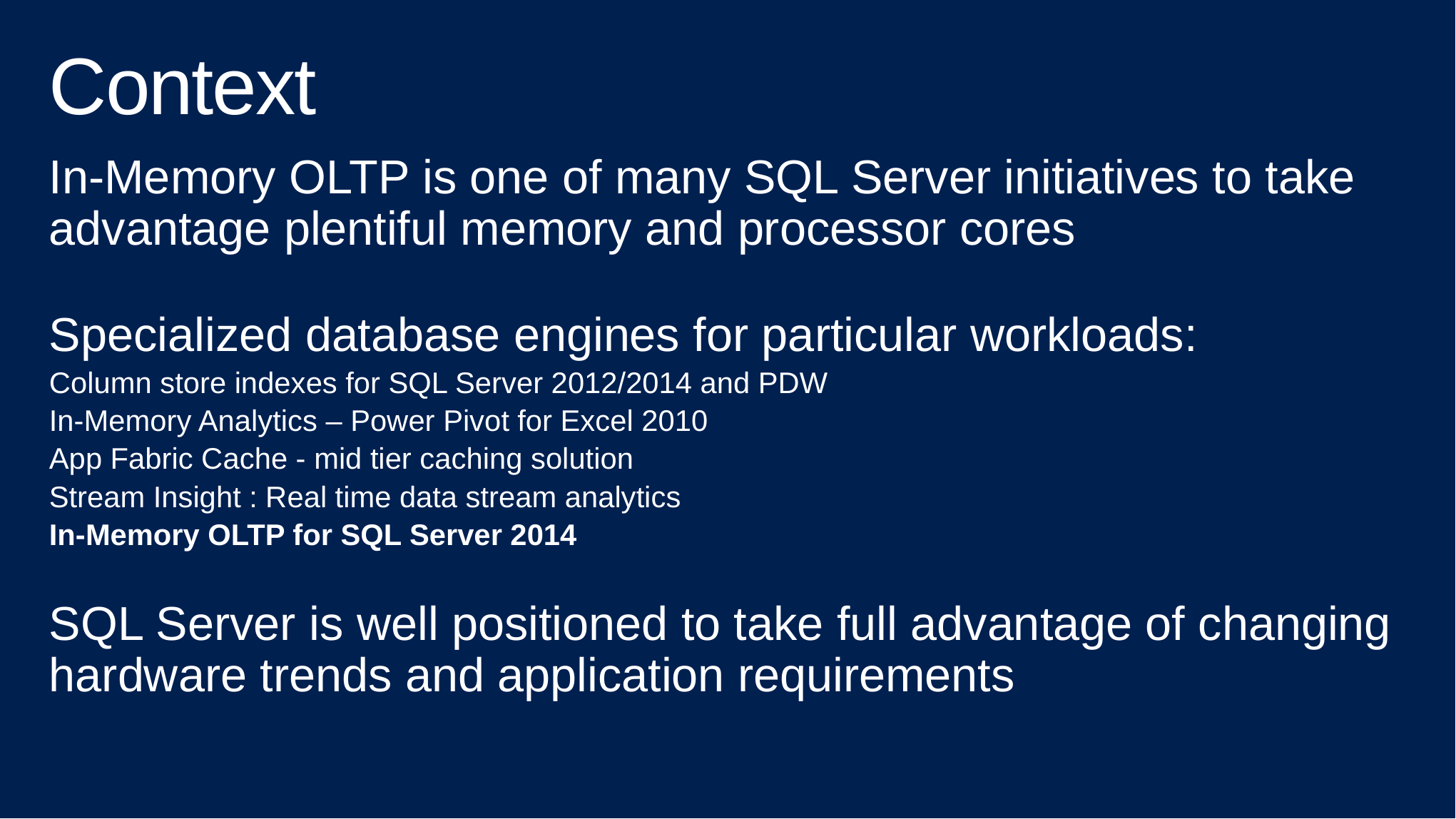

# Context
In-Memory OLTP is one of many SQL Server initiatives to take advantage plentiful memory and processor cores

Specialized database engines for particular workloads:
Column store indexes for SQL Server 2012/2014 and PDW
In-Memory Analytics – Power Pivot for Excel 2010
App Fabric Cache - mid tier caching solution
Stream Insight : Real time data stream analytics
In-Memory OLTP for SQL Server 2014

SQL Server is well positioned to take full advantage of changing hardware trends and application requirements